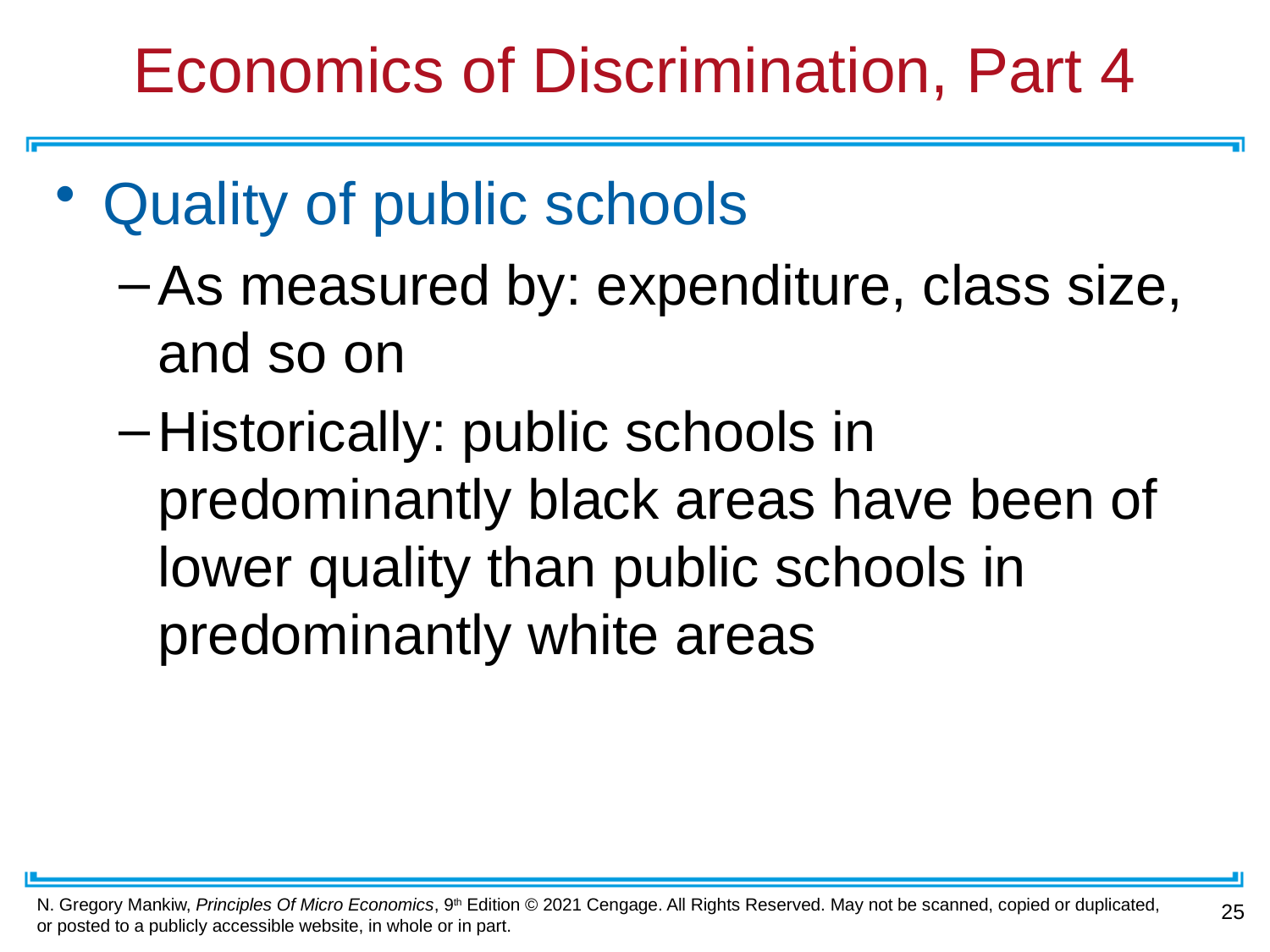

# Economics of Discrimination, Part 4
Quality of public schools
As measured by: expenditure, class size, and so on
Historically: public schools in predominantly black areas have been of lower quality than public schools in predominantly white areas
25